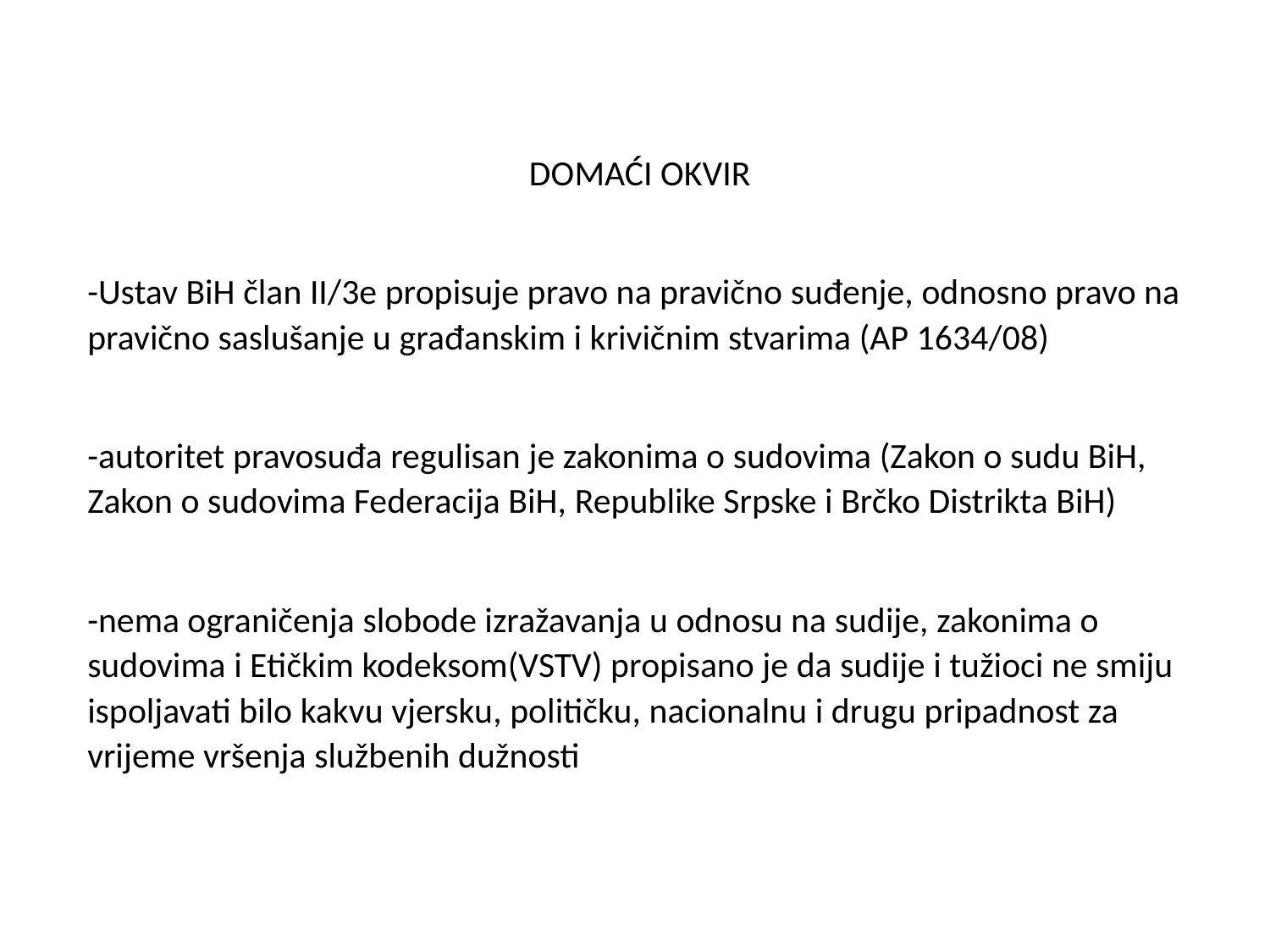

DOMAĆI OKVIR

-Ustav BiH član II/3e propisuje pravo na pravično suđenje, odnosno pravo na pravično saslušanje u građanskim i krivičnim stvarima (AP 1634/08)

-autoritet pravosuđa regulisan je zakonima o sudovima (Zakon o sudu BiH, Zakon o sudovima Federacija BiH, Republike Srpske i Brčko Distrikta BiH)

-nema ograničenja slobode izražavanja u odnosu na sudije, zakonima o sudovima i Etičkim kodeksom(VSTV) propisano je da sudije i tužioci ne smiju ispoljavati bilo kakvu vjersku, političku, nacionalnu i drugu pripadnost za vrijeme vršenja službenih dužnosti